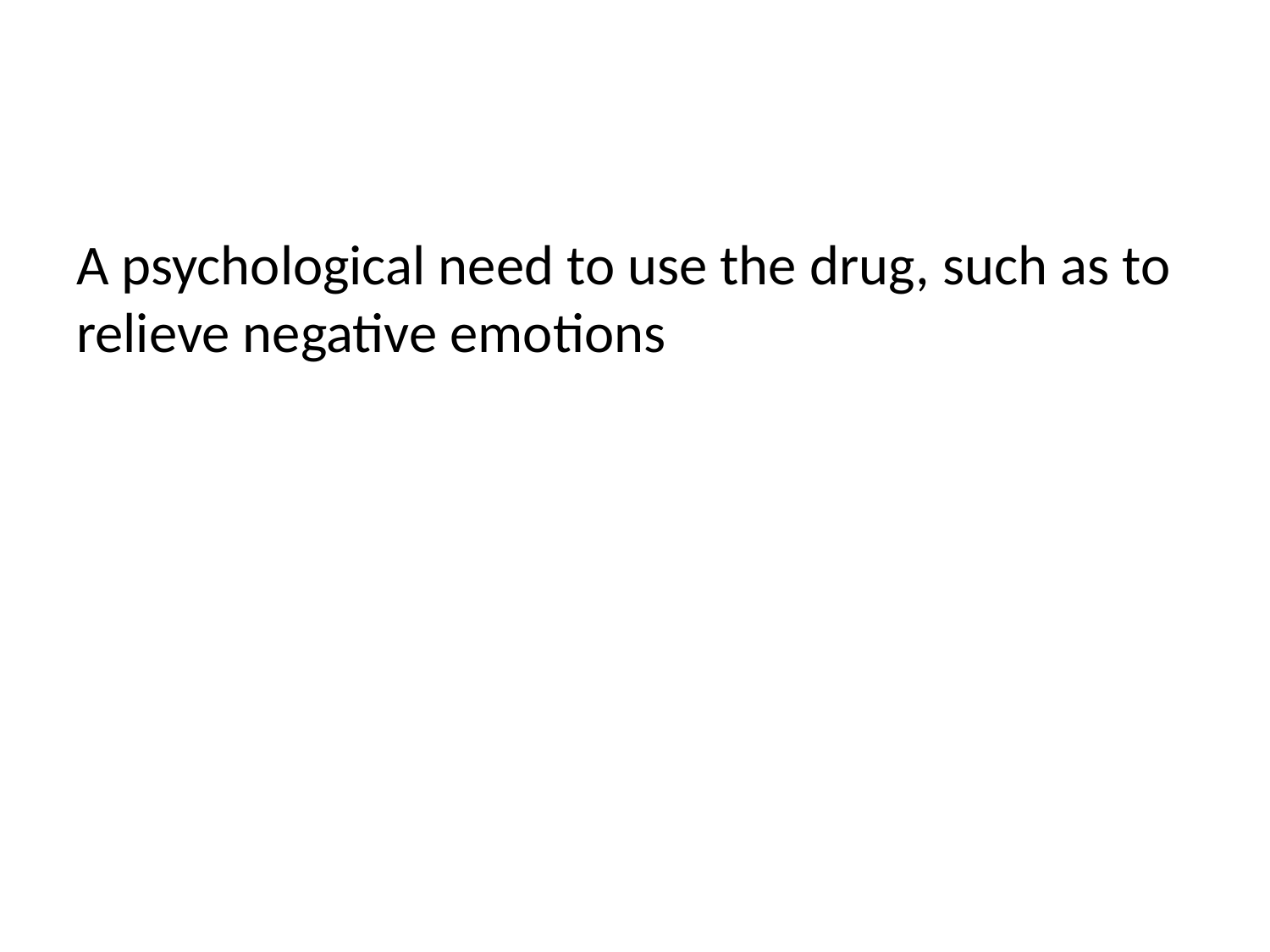

#
A psychological need to use the drug, such as to relieve negative emotions